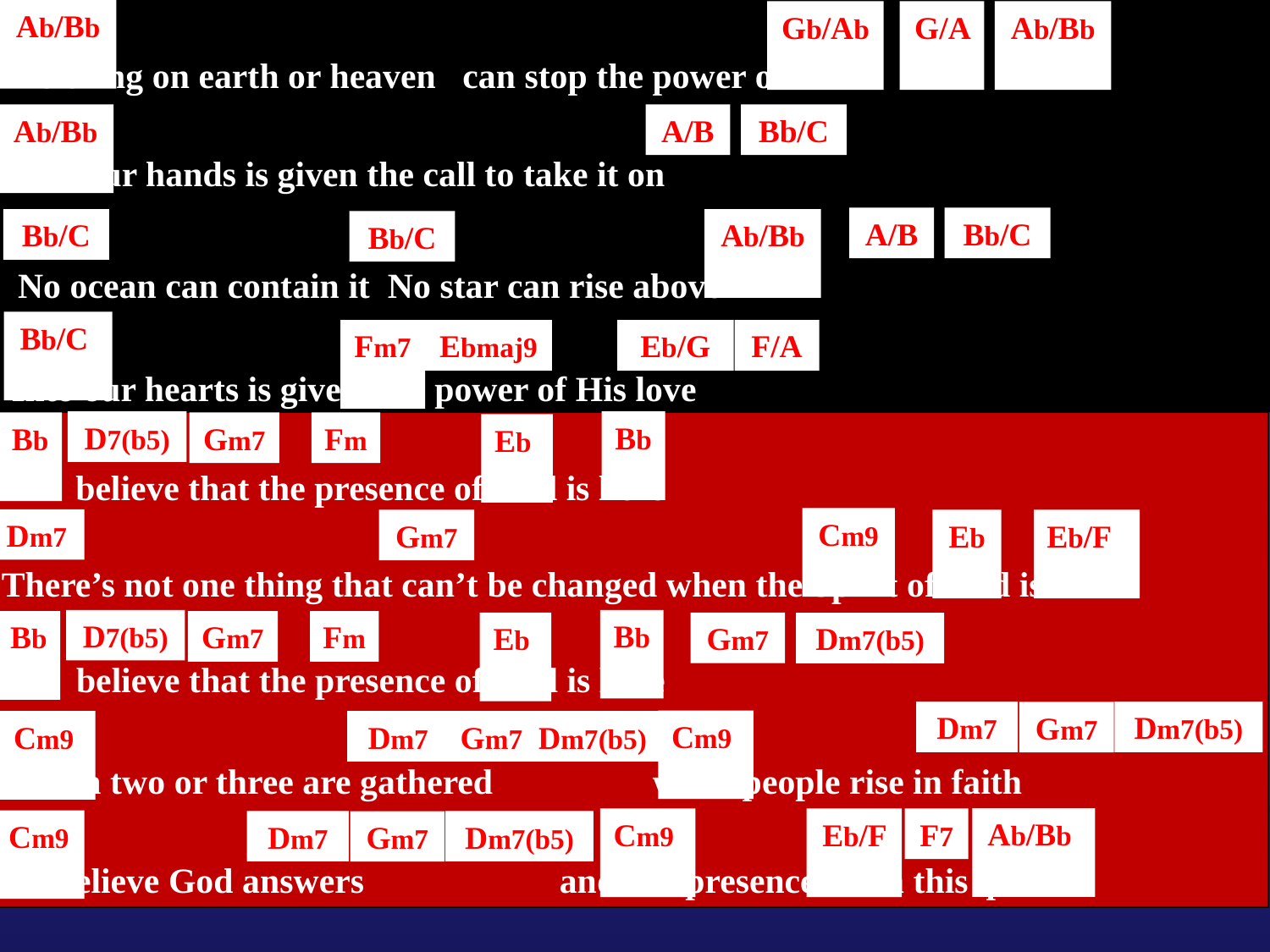

Ab/Bb

Gb/Ab
G/A
Ab/Bb
No thing on earth or heaven   can stop the power of God
Ab/Bb
A/B
Bb/C
Into our hands is given the call to take it on
A/B
Bb/C
Bb/C
Ab/Bb
Bb/C
No ocean can contain it  No star can rise above
Bb/C
Fm7
Ebmaj9
Eb/G
F/A
Into our hearts is given the  power of His love
D7(b5)
Bb

Bb
Gm7
Fm
Eb
 I     believe that the presence of God is here
Cm9
Dm7
Gm7
Eb
Eb/F
There’s not one thing that can’t be changed when the Spirit of God is near
D7(b5)
Bb
Bb
Gm7
Fm
Eb
Gm7
Dm7(b5)
 I     believe that the presence of God is here
Dm7
Dm7(b5)
Gm7
Cm9
Cm9
Dm7
Gm7
Dm7(b5)
When two or three are gathered                  when people rise in faith
Ab/Bb
Cm9
Eb/F
F7
Cm9
Dm7
Dm7(b5)
Gm7
   I believe God answers                      and His presence  is  in this  place